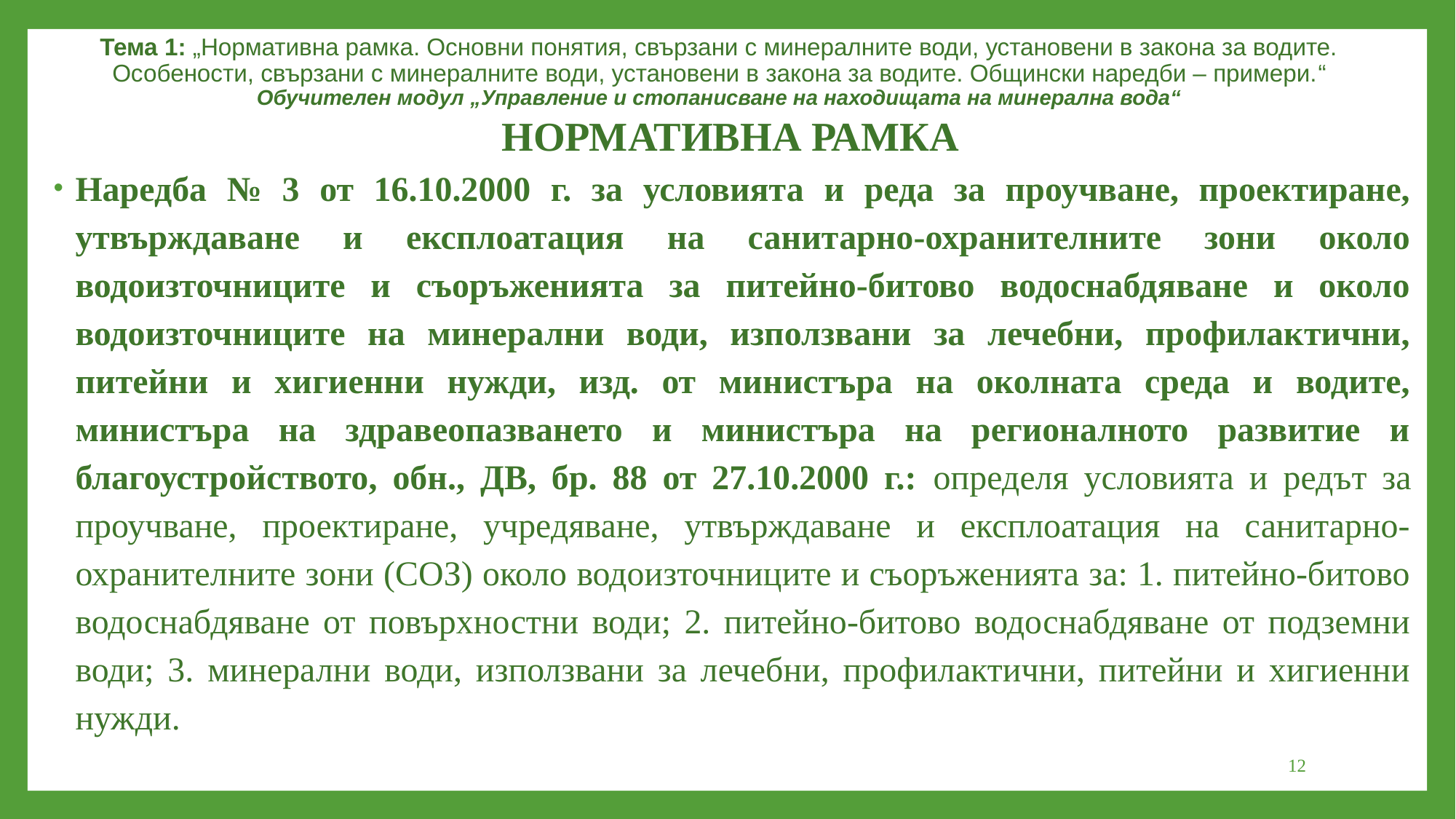

Тема 1: „Нормативна рамка. Основни понятия, свързани с минералните води, установени в закона за водите. Особености, свързани с минералните води, установени в закона за водите. Общински наредби – примери.“
Обучителен модул „Управление и стопанисване на находищата на минерална вода“
НОРМАТИВНА РАМКА
Наредба № 3 от 16.10.2000 г. за условията и реда за проучване, проектиране, утвърждаване и експлоатация на санитарно-охранителните зони около водоизточниците и съоръженията за питейно-битово водоснабдяване и около водоизточниците на минерални води, използвани за лечебни, профилактични, питейни и хигиенни нужди, изд. от министъра на околната среда и водите, министъра на здравеопазването и министъра на регионалното развитие и благоустройството, обн., ДВ, бр. 88 от 27.10.2000 г.: определя условията и редът за проучване, проектиране, учредяване, утвърждаване и експлоатация на санитарно-охранителните зони (СОЗ) около водоизточниците и съоръженията за: 1. питейно-битово водоснабдяване от повърхностни води; 2. питейно-битово водоснабдяване от подземни води; 3. минерални води, използвани за лечебни, профилактични, питейни и хигиенни нужди.

12